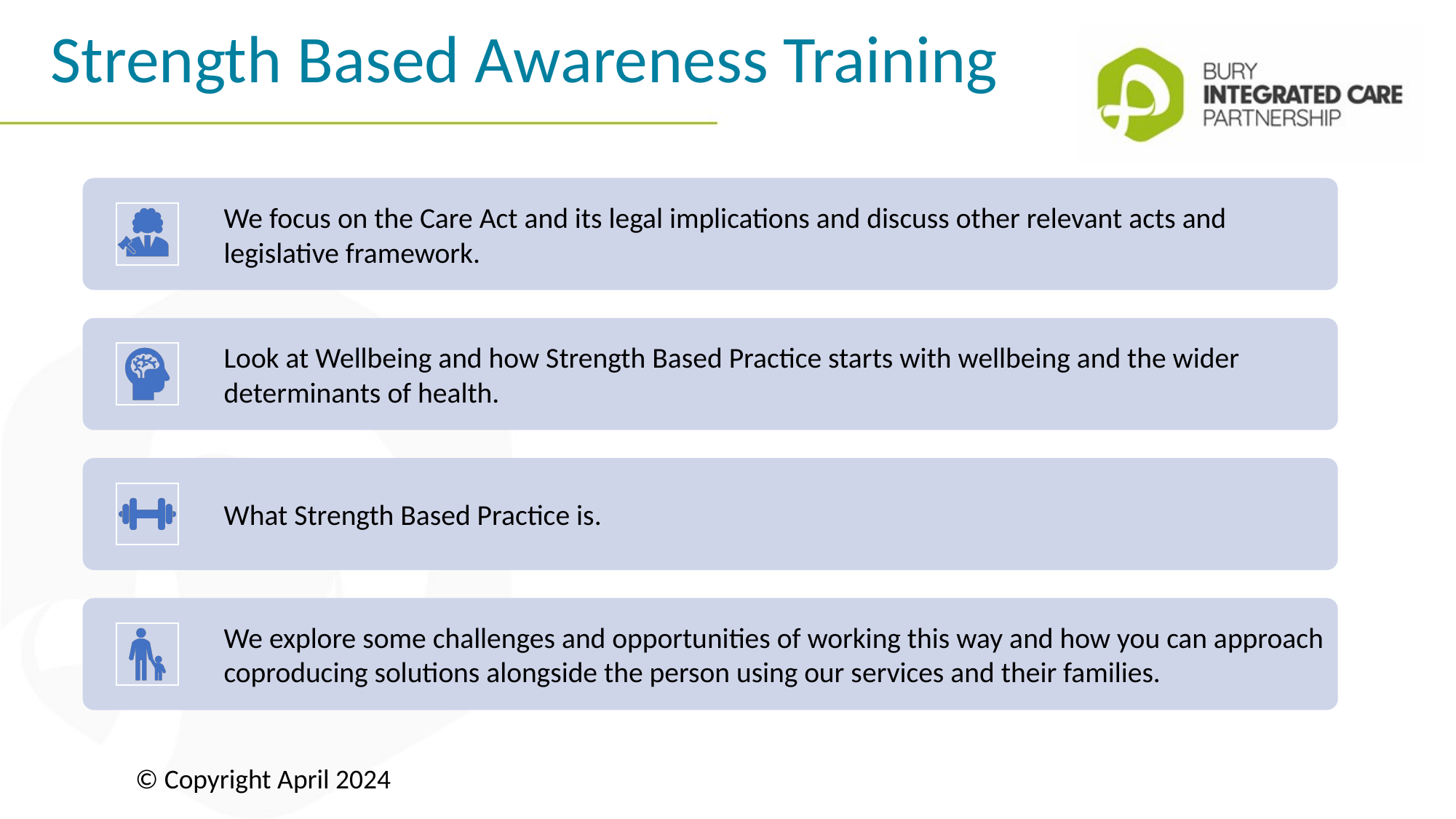

# Strength Based Awareness Training
We focus on the Care Act and its legal implications and discuss other relevant acts and legislative framework.
Look at Wellbeing and how Strength Based Practice starts with wellbeing and the wider determinants of health.
What Strength Based Practice is.
We explore some challenges and opportunities of working this way and how you can approach coproducing solutions alongside the person using our services and their families.
© Copyright April 2024